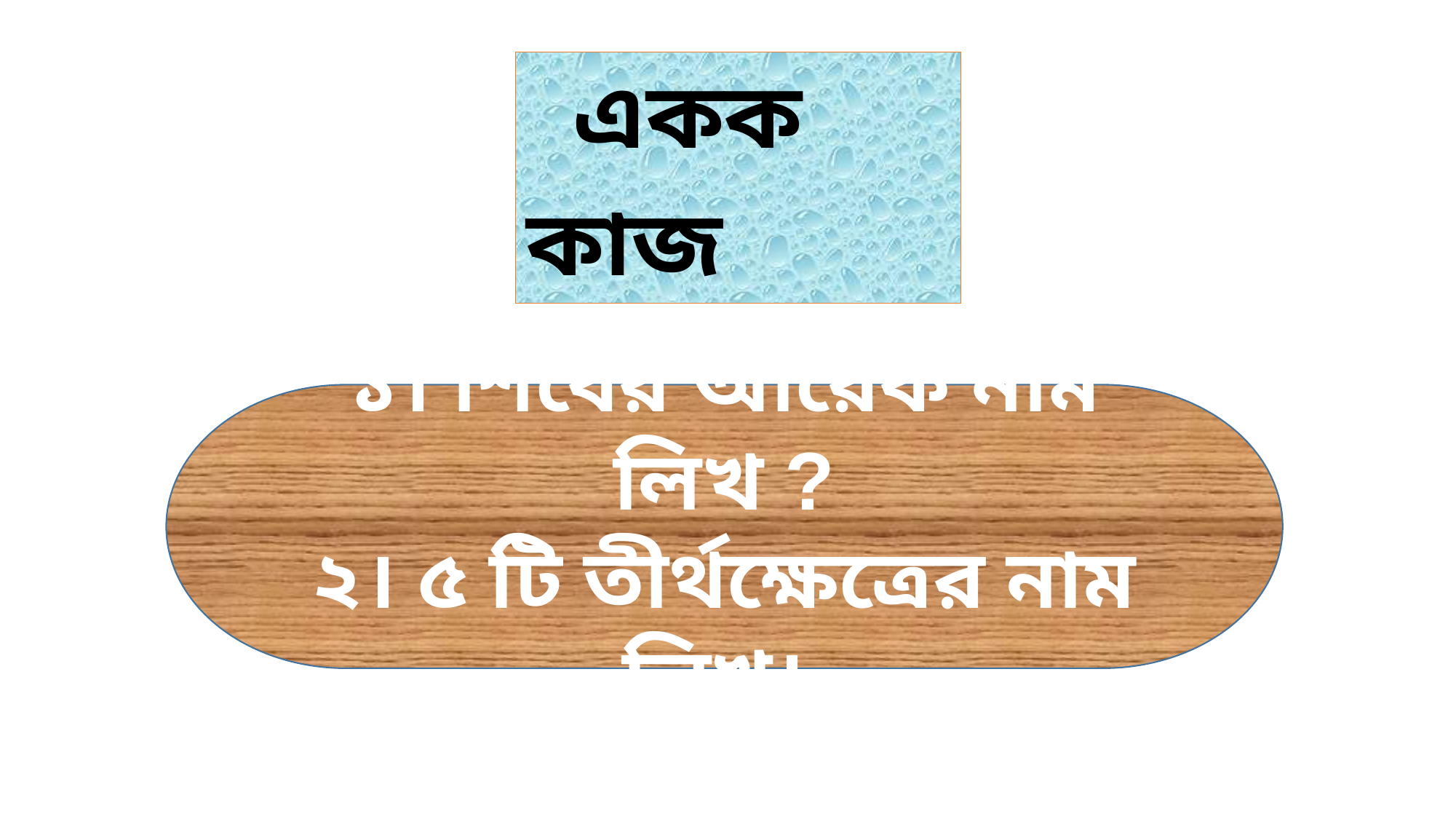

একক কাজ

১। শিবের আরেক নাম লিখ ?
২। ৫ টি তীর্থক্ষেত্রের নাম লিখ।